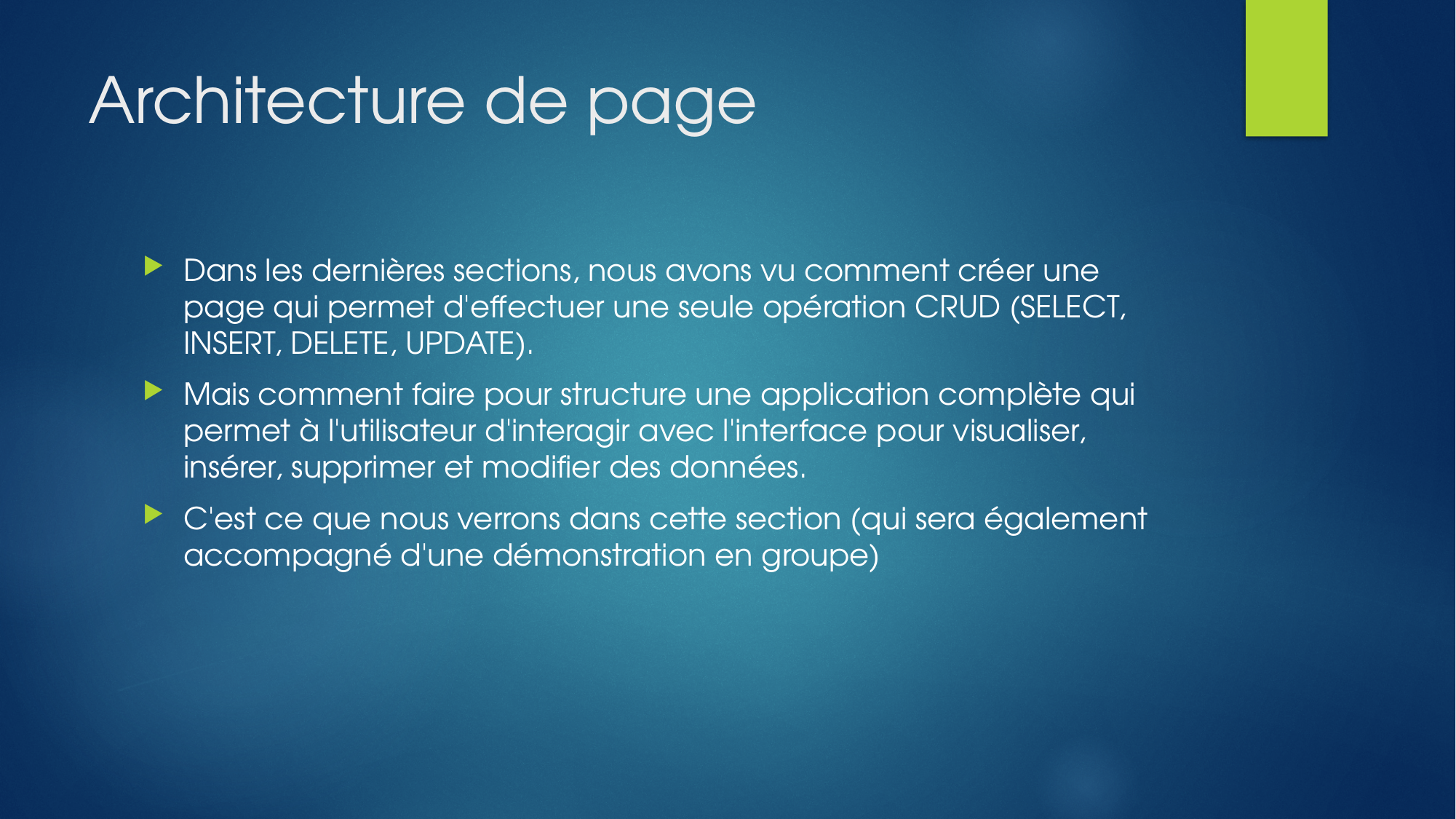

# Architecture de page
Dans les dernières sections, nous avons vu comment créer une page qui permet d'effectuer une seule opération CRUD (SELECT, INSERT, DELETE, UPDATE).
Mais comment faire pour structure une application complète qui permet à l'utilisateur d'interagir avec l'interface pour visualiser, insérer, supprimer et modifier des données.
C'est ce que nous verrons dans cette section (qui sera également accompagné d'une démonstration en groupe)